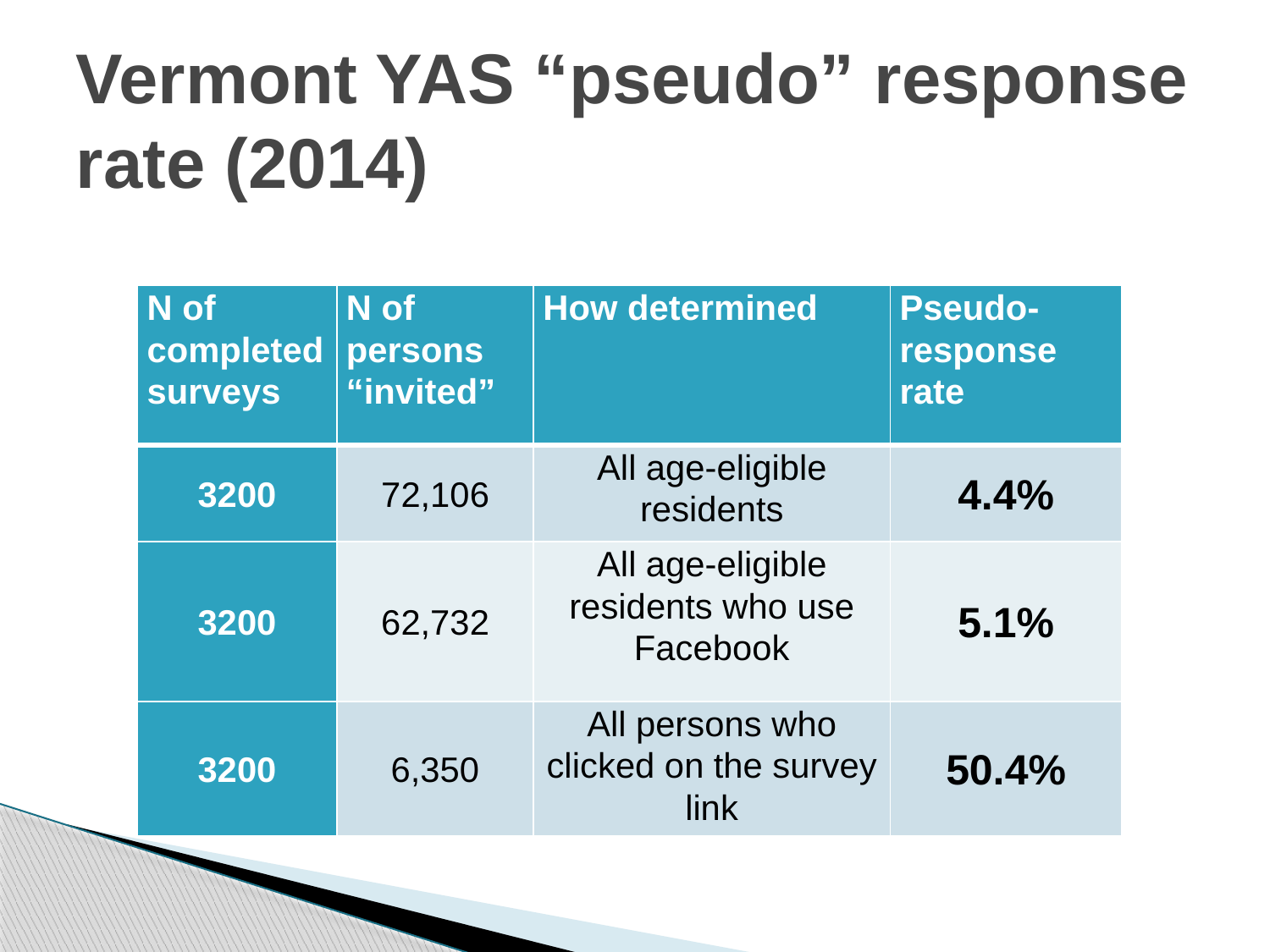

# Vermont YAS “pseudo” response rate (2014)
| N of completed surveys | N of persons “invited” | How determined | Pseudo-response rate |
| --- | --- | --- | --- |
| 3200 | 72,106 | All age-eligible residents | 4.4% |
| 3200 | 62,732 | All age-eligible residents who use Facebook | 5.1% |
| 3200 | 6,350 | All persons who clicked on the survey link | 50.4% |